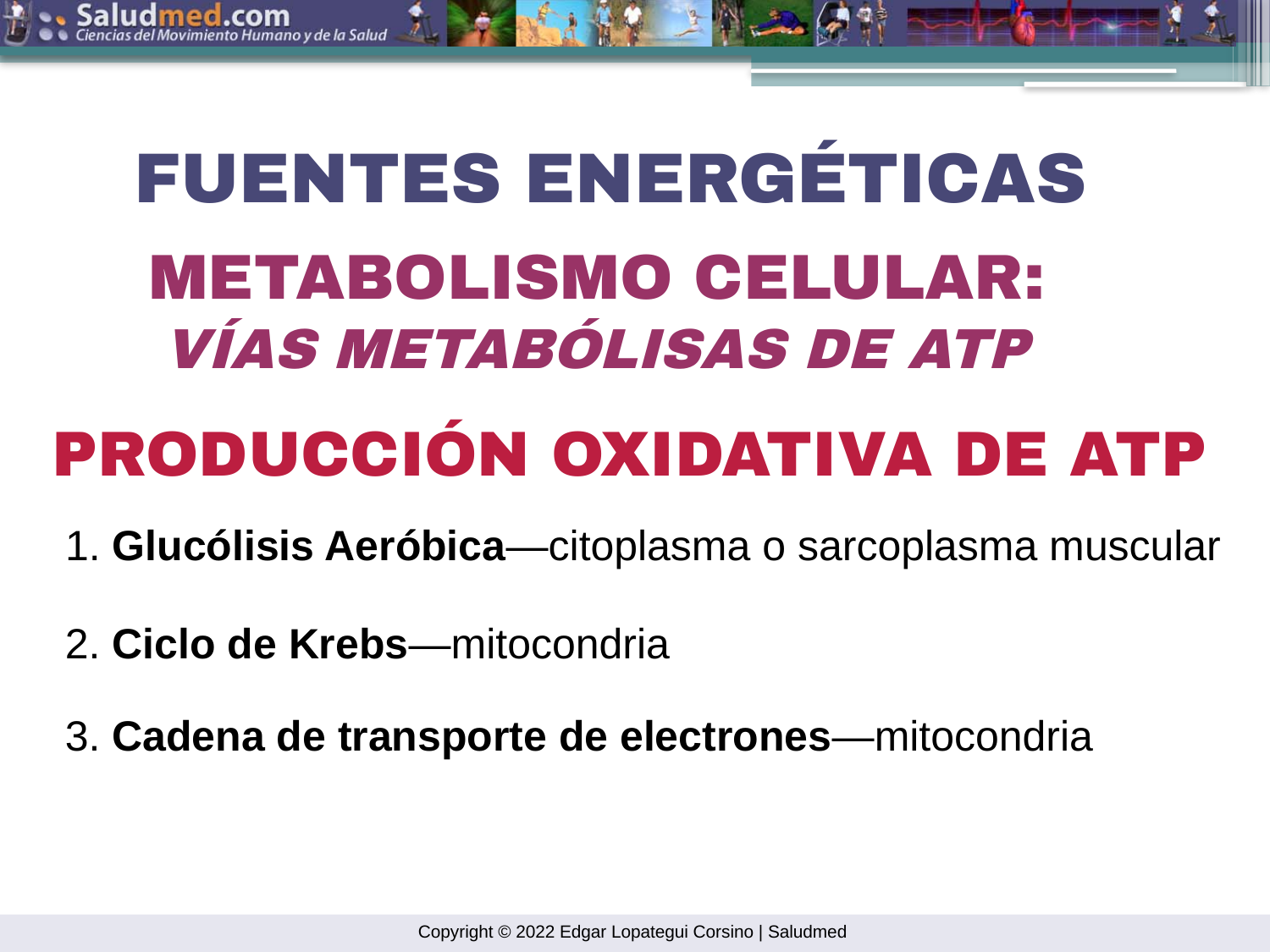

FUENTES ENERGÉTICAS
METABOLISMO CELULAR:
VÍAS METABÓLISAS DE ATP
PRODUCCIÓN OXIDATIVA DE ATP
1. Glucólisis Aeróbica—citoplasma o sarcoplasma muscular
2. Ciclo de Krebs—mitocondria
3. Cadena de transporte de electrones—mitocondria